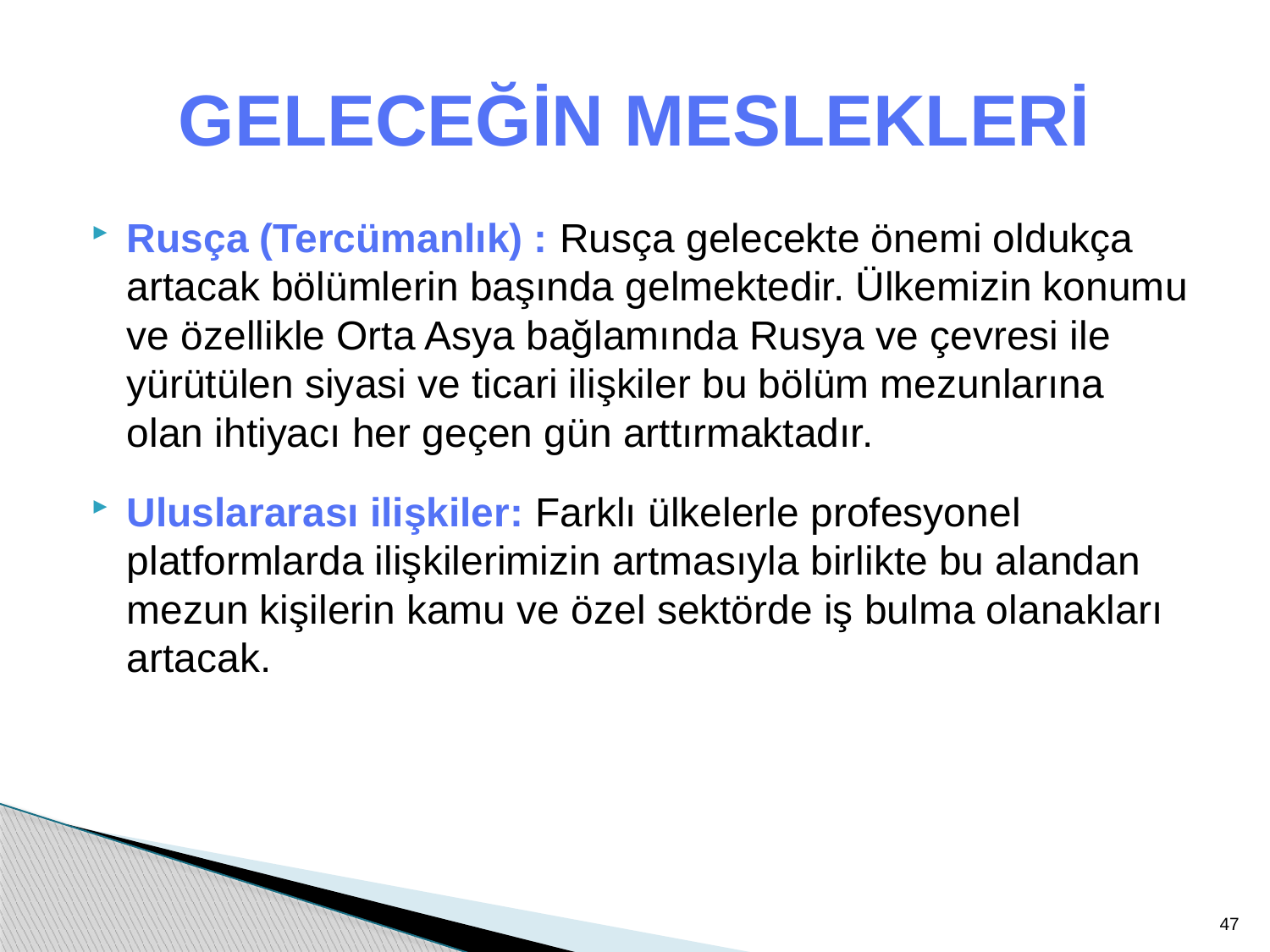

# GELECEĞİN MESLEKLERİ
Rusça (Tercümanlık) : Rusça gelecekte önemi oldukça artacak bölümlerin başında gelmektedir. Ülkemizin konumu ve özellikle Orta Asya bağlamında Rusya ve çevresi ile yürütülen siyasi ve ticari ilişkiler bu bölüm mezunlarına olan ihtiyacı her geçen gün arttırmaktadır.

Uluslararası ilişkiler: Farklı ülkelerle profesyonel platformlarda ilişkilerimizin artmasıyla birlikte bu alandan mezun kişilerin kamu ve özel sektörde iş bulma olanakları artacak.
47